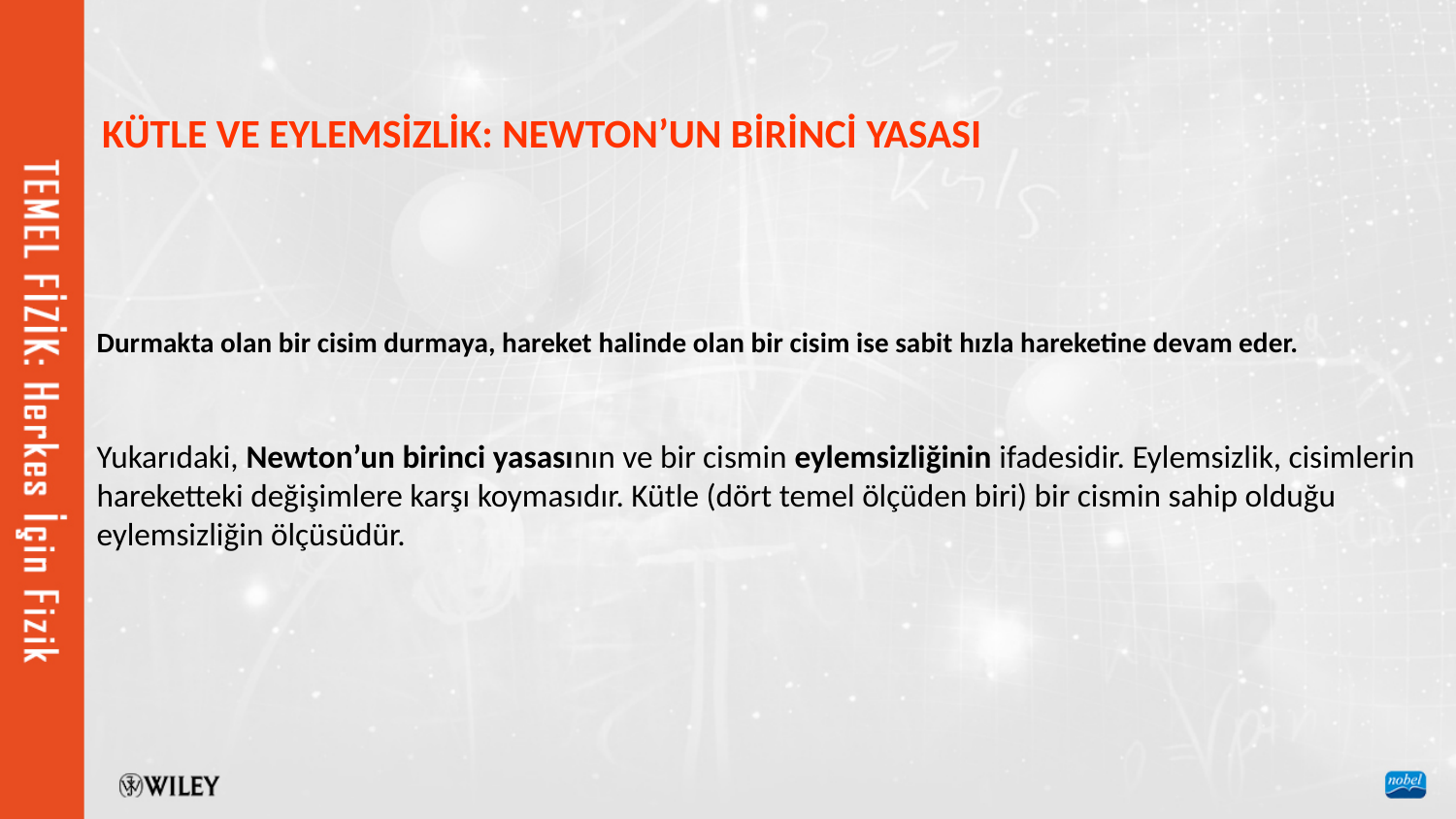

KÜTLE VE EYLEMSİZLİK: NEWTON’UN BİRİNCİ YASASI
Durmakta olan bir cisim durmaya, hareket halinde olan bir cisim ise sabit hızla hareketine devam eder.

Yukarıdaki, Newton’un birinci yasasının ve bir cismin eylemsizliğinin ifadesidir. Eylemsizlik, cisimlerin
hareketteki değişimlere karşı koymasıdır. Kütle (dört temel ölçüden biri) bir cismin sahip olduğu eylemsizliğin ölçüsüdür.